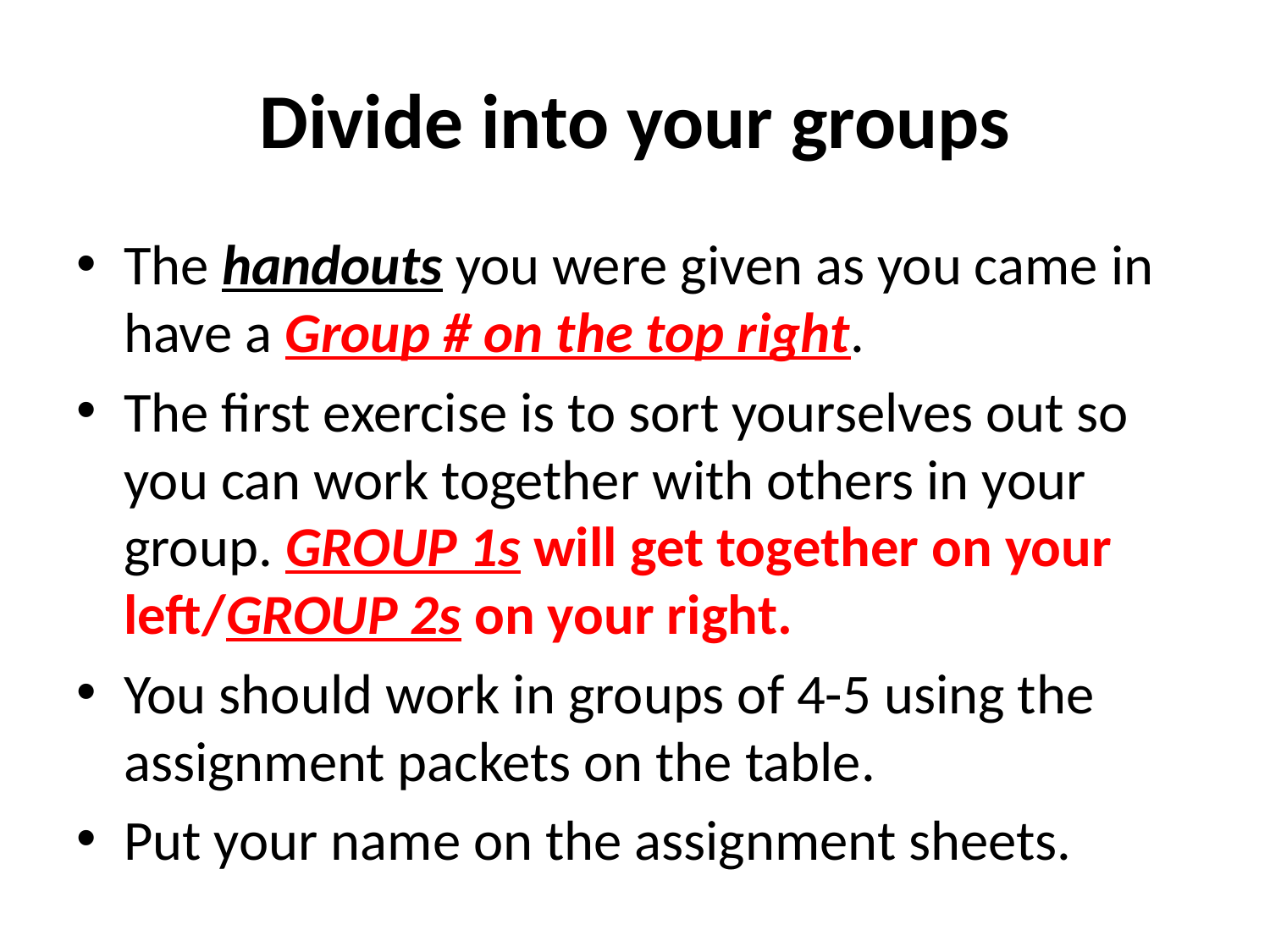

# Divide into your groups
The handouts you were given as you came in have a Group # on the top right.
The first exercise is to sort yourselves out so you can work together with others in your group. GROUP 1s will get together on your left/GROUP 2s on your right.
You should work in groups of 4-5 using the assignment packets on the table.
Put your name on the assignment sheets.